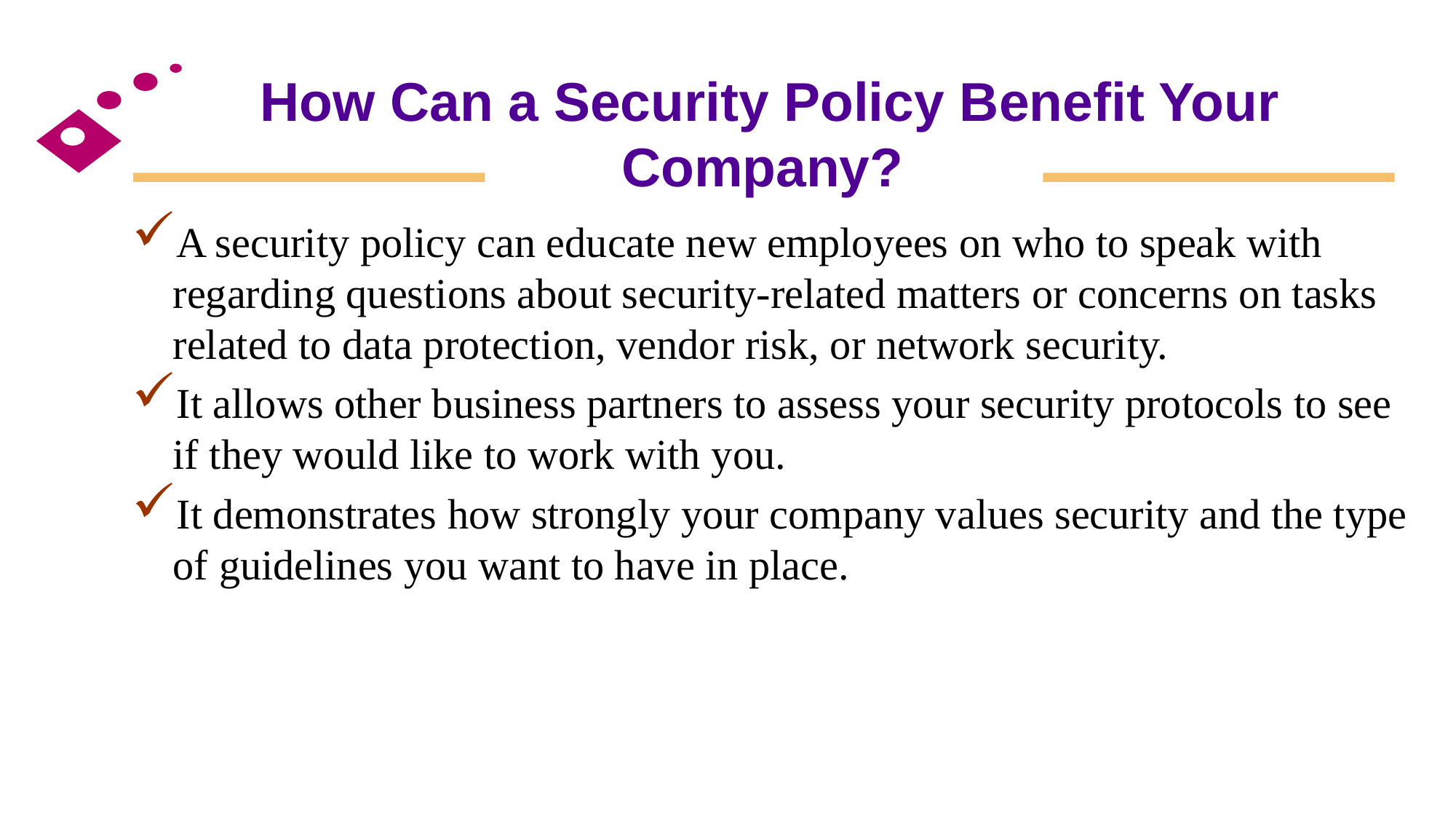

# How Can a Security Policy Benefit Your Company?
A security policy can educate new employees on who to speak with regarding questions about security-related matters or concerns on tasks related to data protection, vendor risk, or network security.
It allows other business partners to assess your security protocols to see if they would like to work with you.
It demonstrates how strongly your company values security and the type of guidelines you want to have in place.